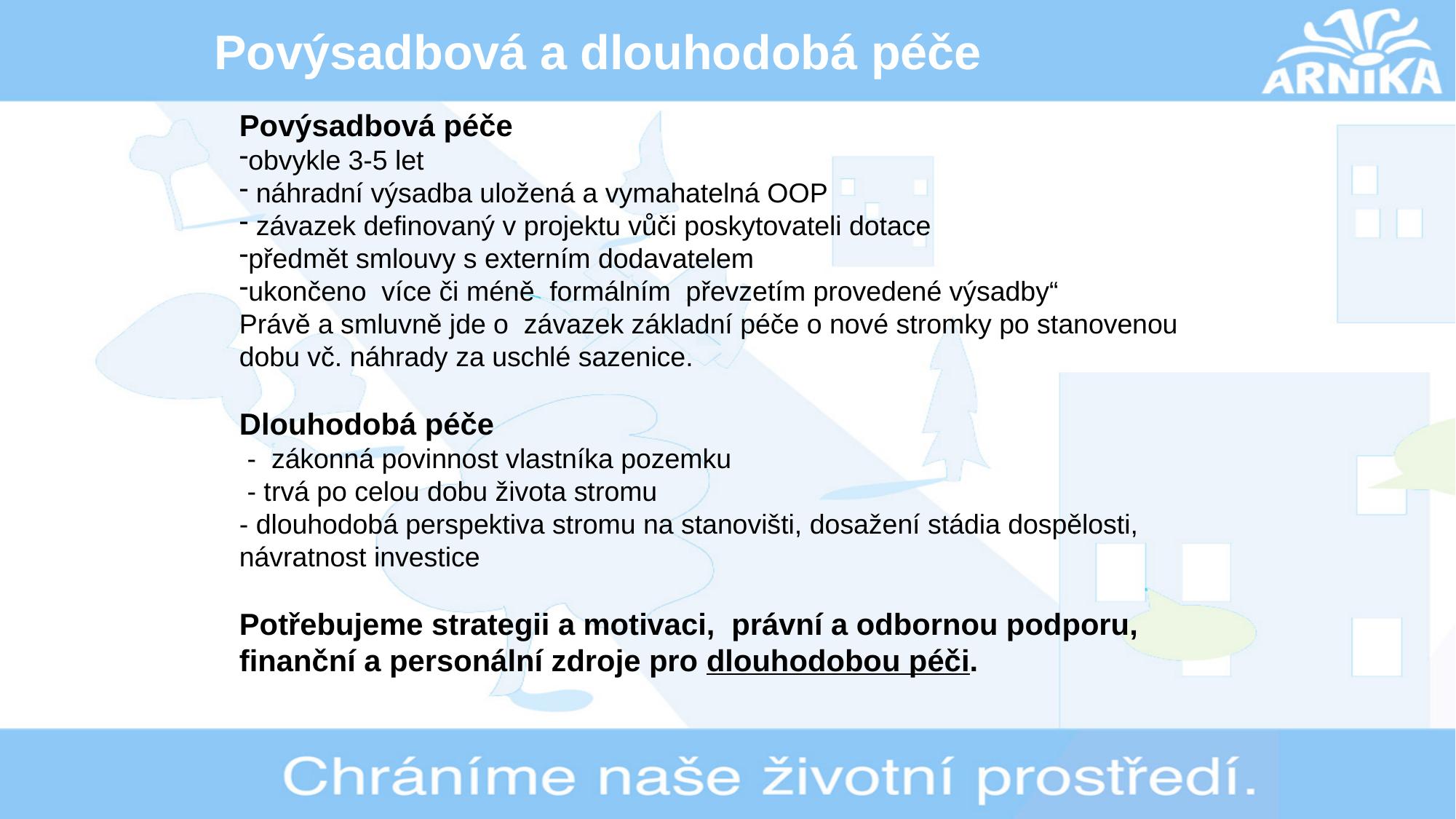

Povýsadbová a dlouhodobá péče
Povýsadbová péče
obvykle 3-5 let
 náhradní výsadba uložená a vymahatelná OOP
 závazek definovaný v projektu vůči poskytovateli dotace
předmět smlouvy s externím dodavatelem
ukončeno  více či méně  formálním  převzetím provedené výsadby“
Právě a smluvně jde o  závazek základní péče o nové stromky po stanovenou dobu vč. náhrady za uschlé sazenice.

Dlouhodobá péče
 -  zákonná povinnost vlastníka pozemku
 - trvá po celou dobu života stromu
- dlouhodobá perspektiva stromu na stanovišti, dosažení stádia dospělosti, návratnost investice

Potřebujeme strategii a motivaci,  právní a odbornou podporu, finanční a personální zdroje pro dlouhodobou péči.